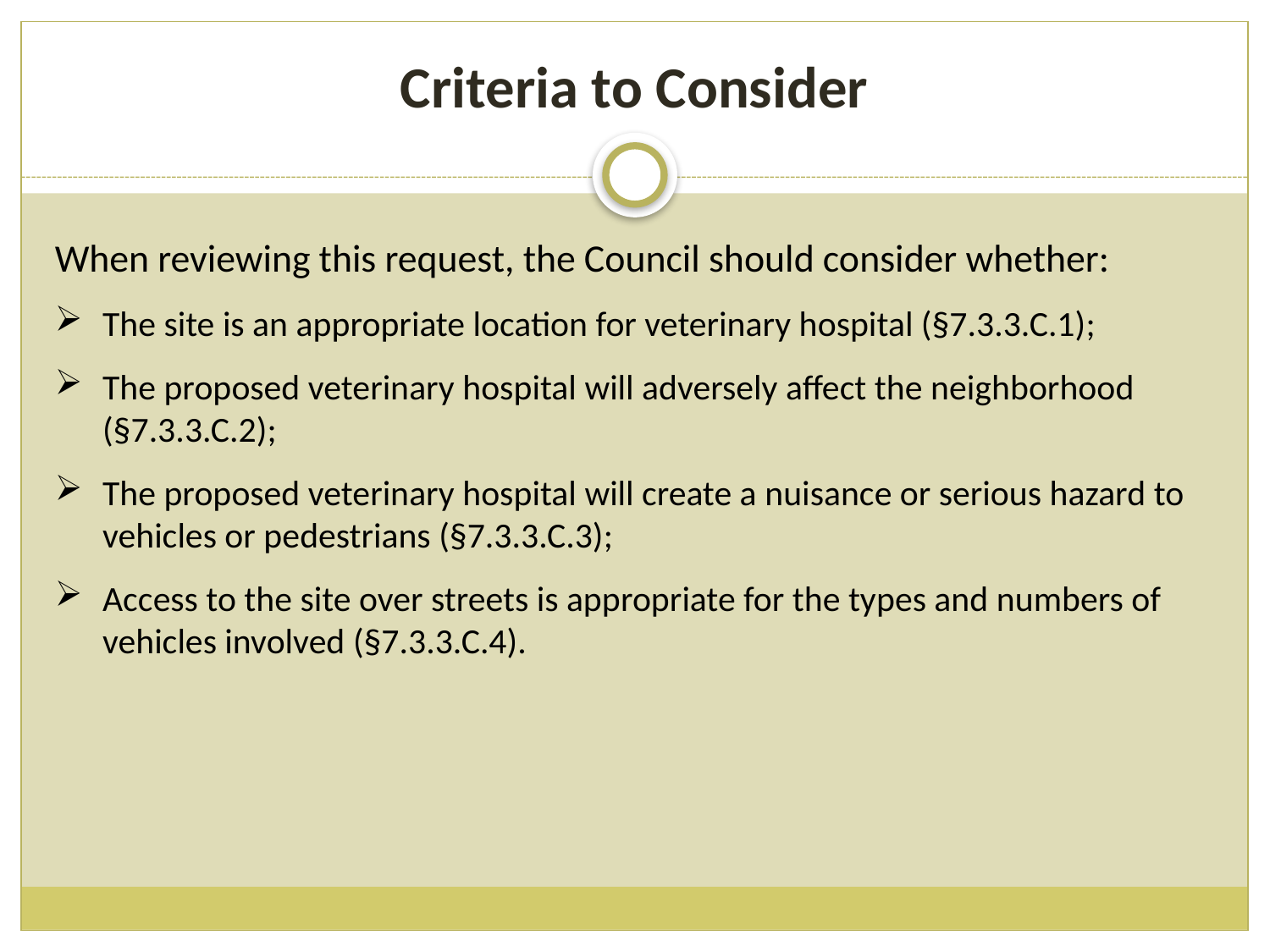

# Criteria to Consider
When reviewing this request, the Council should consider whether:
The site is an appropriate location for veterinary hospital (§7.3.3.C.1);
The proposed veterinary hospital will adversely affect the neighborhood (§7.3.3.C.2);
The proposed veterinary hospital will create a nuisance or serious hazard to vehicles or pedestrians (§7.3.3.C.3);
Access to the site over streets is appropriate for the types and numbers of vehicles involved (§7.3.3.C.4).